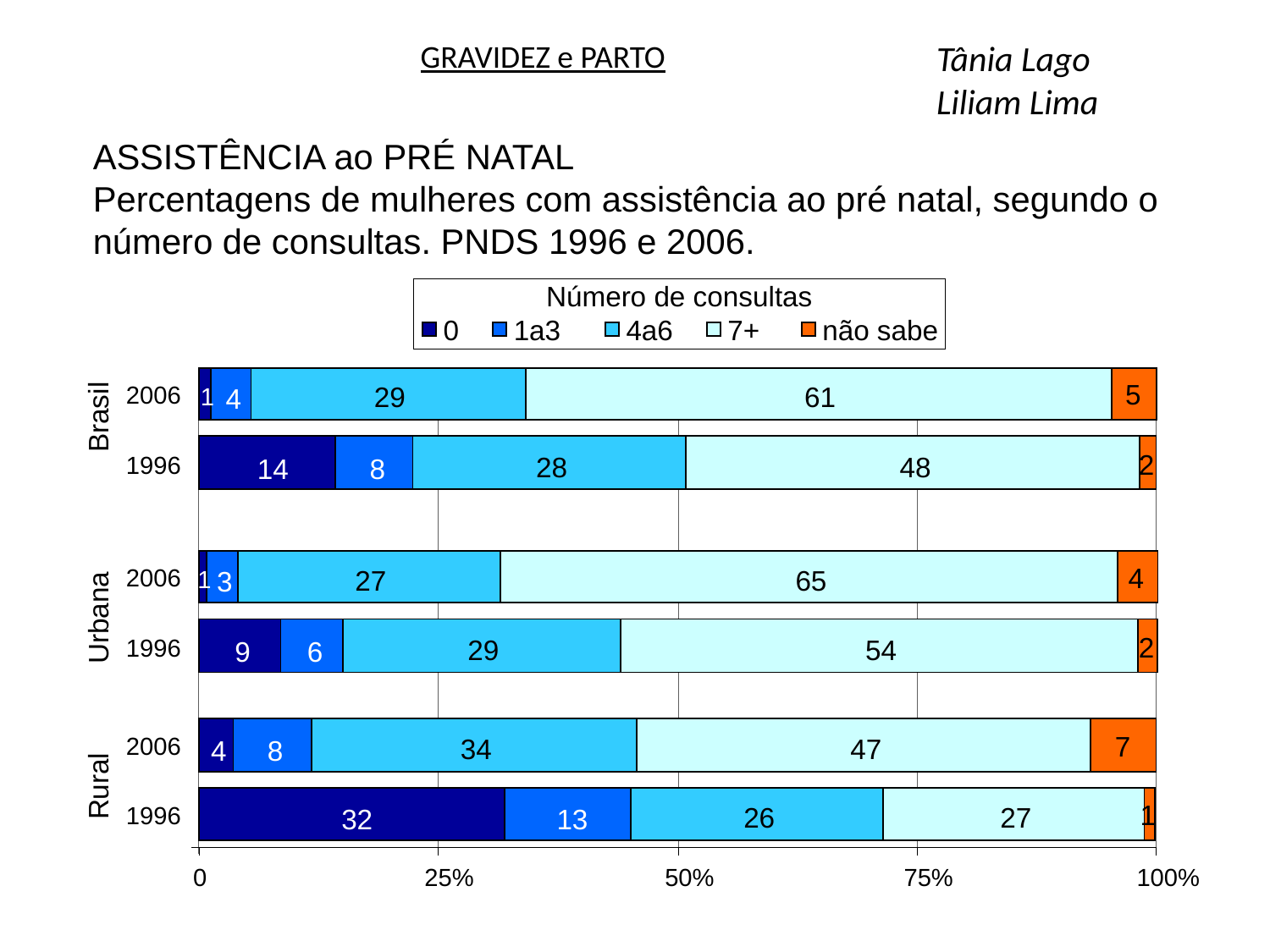

GRAVIDEZ e PARTO
Tânia Lago
Liliam Lima
ASSISTÊNCIA ao PRÉ NATAL
Percentagens de mulheres com assistência ao pré natal, segundo o número de consultas. PNDS 1996 e 2006.
Número de consultas
0
1a3
4a6
7+
não sabe

5
2006
29
61
1
4
Brasil

2
1996
28
48
14
8

4
2006
27
65
1
3
Urbana

2
1996
29
54
9
6

7
2006
34
47
4
8
Rural

1
1996
26
27
32
13

0
25%
50%
75%
100%